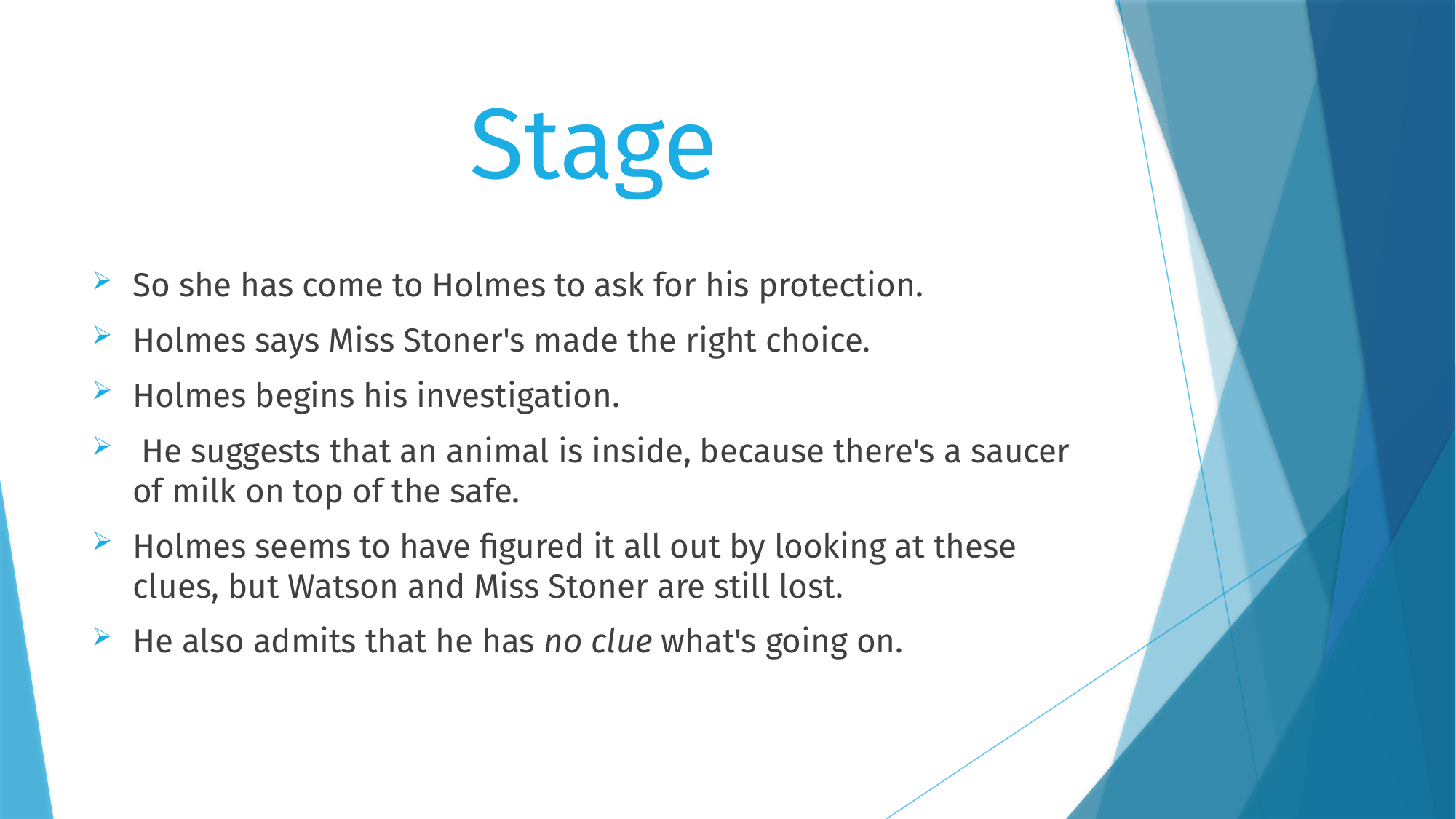

# Stage
So she has come to Holmes to ask for his protection.
Holmes says Miss Stoner's made the right choice.
Holmes begins his investigation.
 He suggests that an animal is inside, because there's a saucer of milk on top of the safe.
Holmes seems to have figured it all out by looking at these clues, but Watson and Miss Stoner are still lost.
He also admits that he has no clue what's going on.